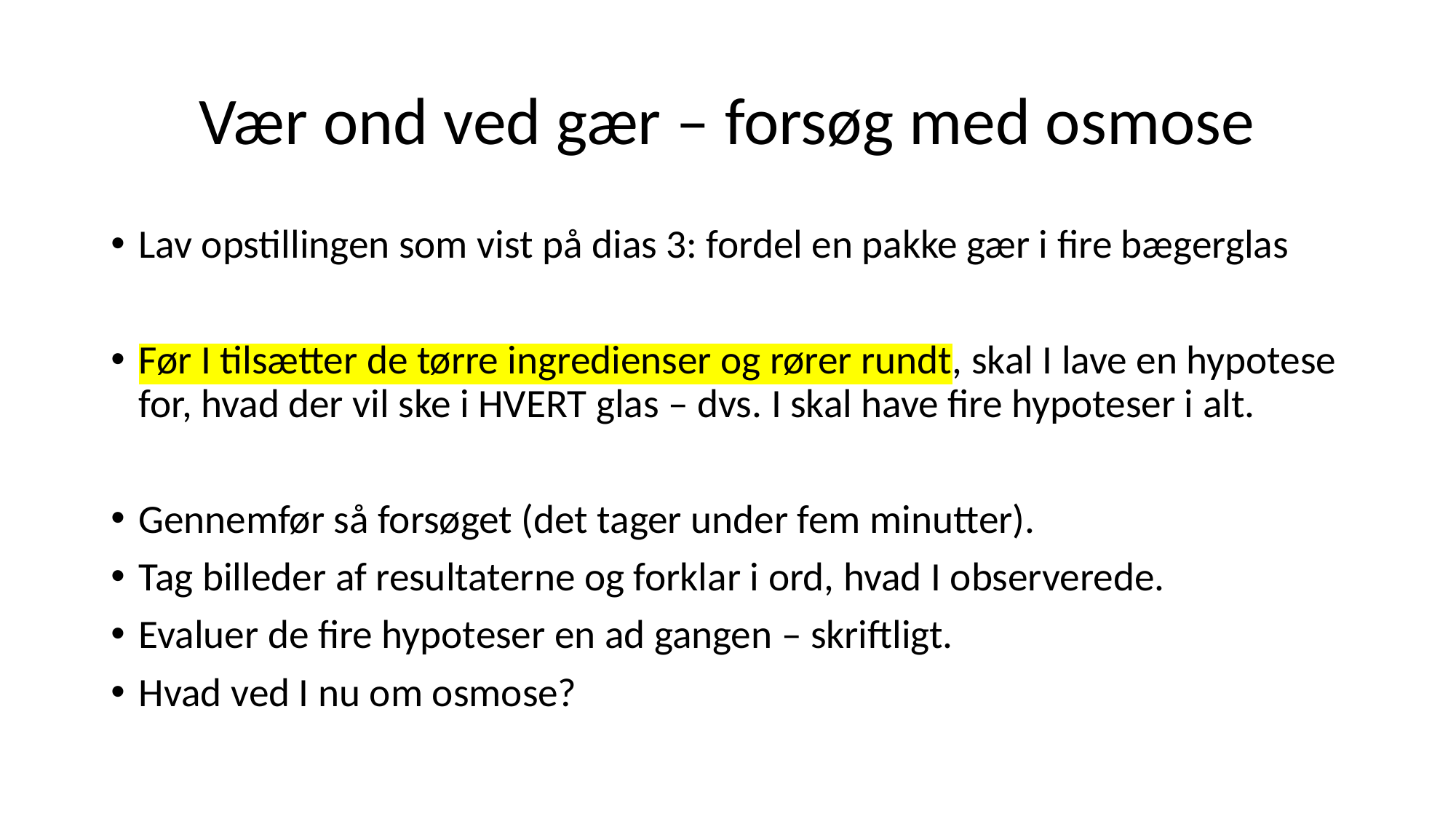

# Vær ond ved gær – forsøg med osmose
Lav opstillingen som vist på dias 3: fordel en pakke gær i fire bægerglas

Før I tilsætter de tørre ingredienser og rører rundt, skal I lave en hypotese for, hvad der vil ske i HVERT glas – dvs. I skal have fire hypoteser i alt.

Gennemfør så forsøget (det tager under fem minutter).
Tag billeder af resultaterne og forklar i ord, hvad I observerede.
Evaluer de fire hypoteser en ad gangen – skriftligt.
Hvad ved I nu om osmose?